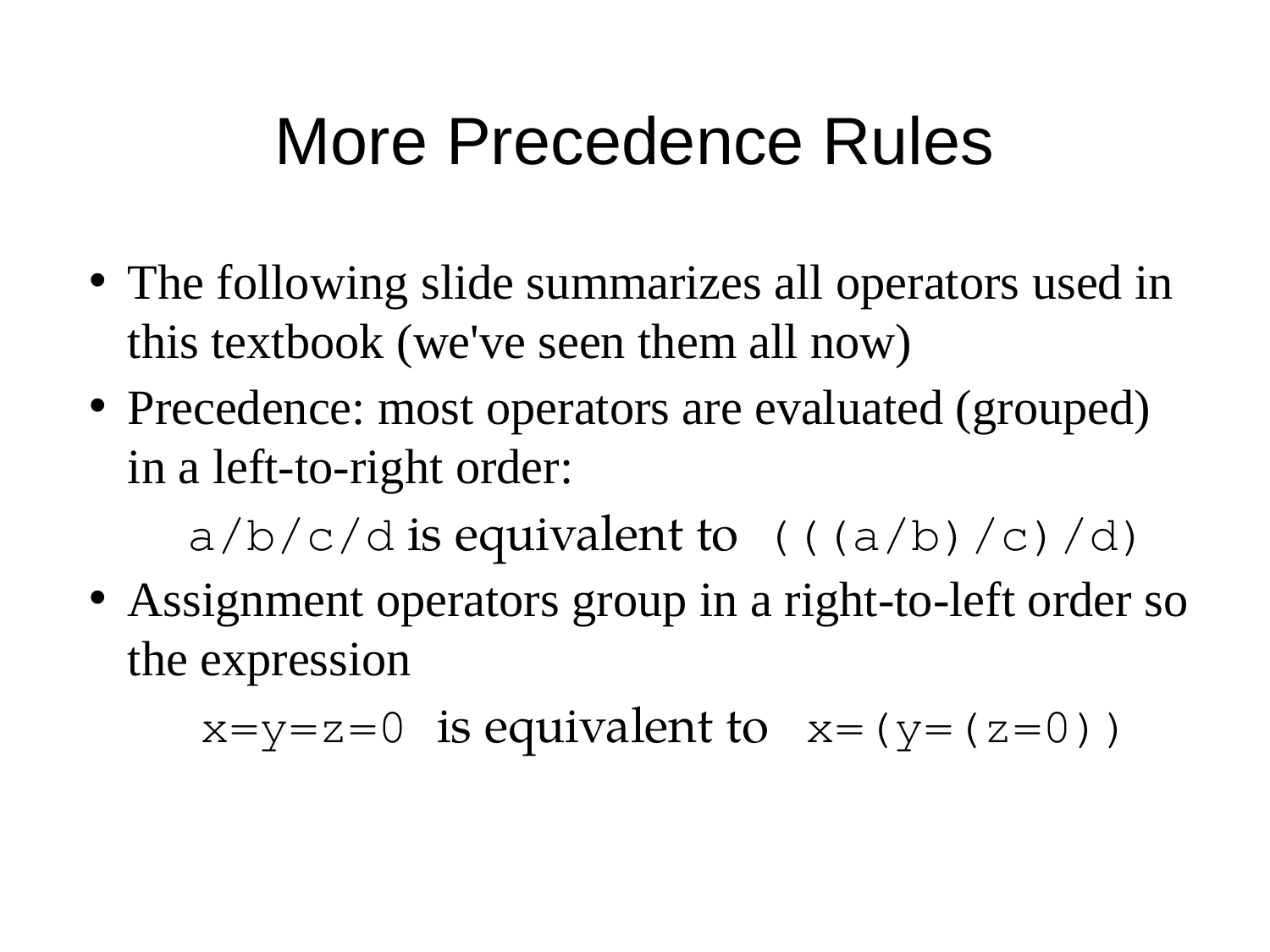

# More Precedence Rules
The following slide summarizes all operators used in this textbook (we've seen them all now)
Precedence: most operators are evaluated (grouped) in a left-to-right order:
        a/b/c/d is equivalent to  (((a/b)/c)/d)
Assignment operators group in a right-to-left order so the expression
         x=y=z=0 is equivalent to   x=(y=(z=0))